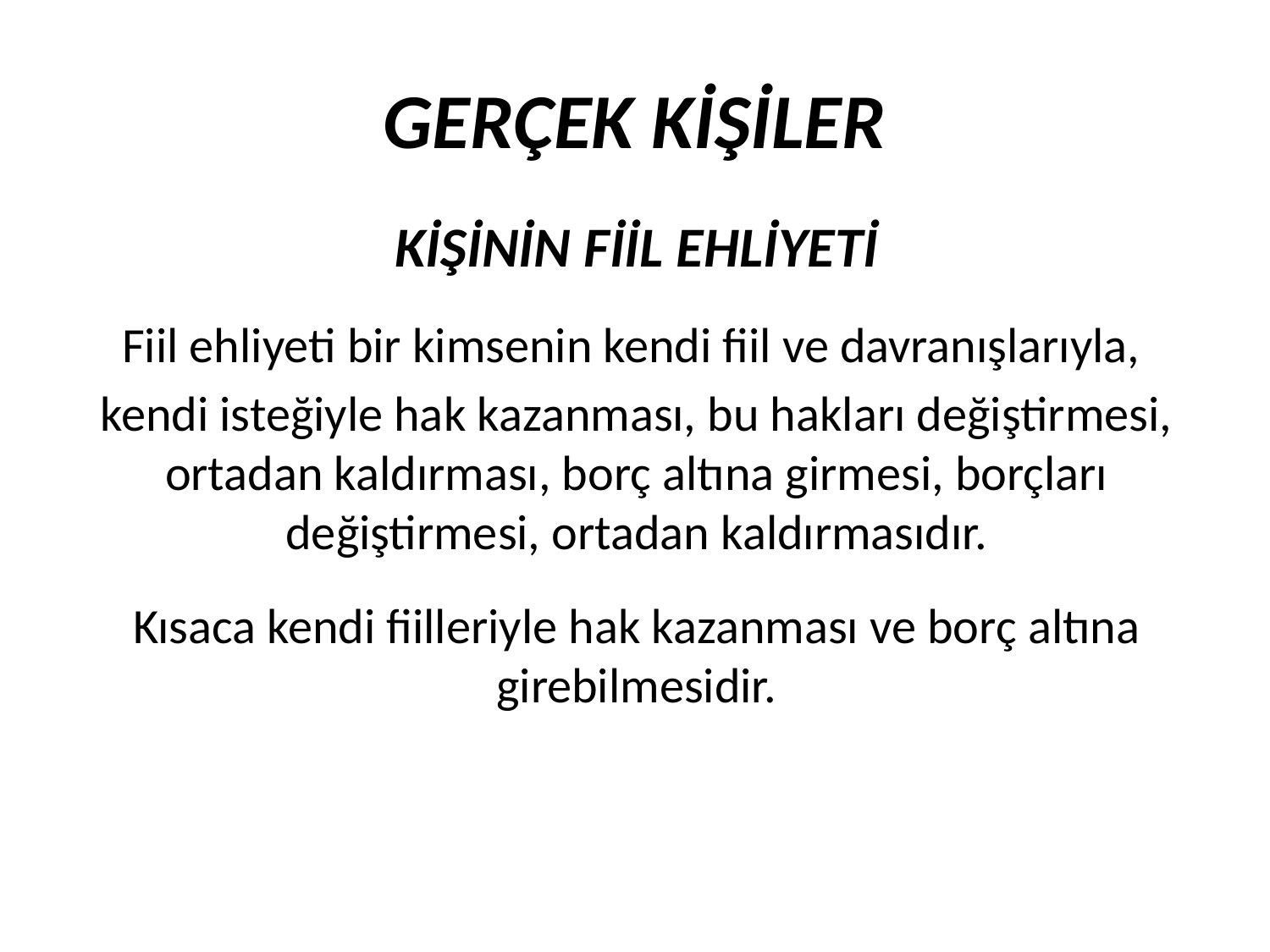

GERÇEK KİŞİLER

KİŞİNİN FİİL EHLİYETİ

Fiil ehliyeti bir kimsenin kendi fiil ve davranışlarıyla,
kendi isteğiyle hak kazanması, bu hakları değiştirmesi, ortadan kaldırması, borç altına girmesi, borçları değiştirmesi, ortadan kaldırmasıdır.

Kısaca kendi fiilleriyle hak kazanması ve borç altına girebilmesidir.